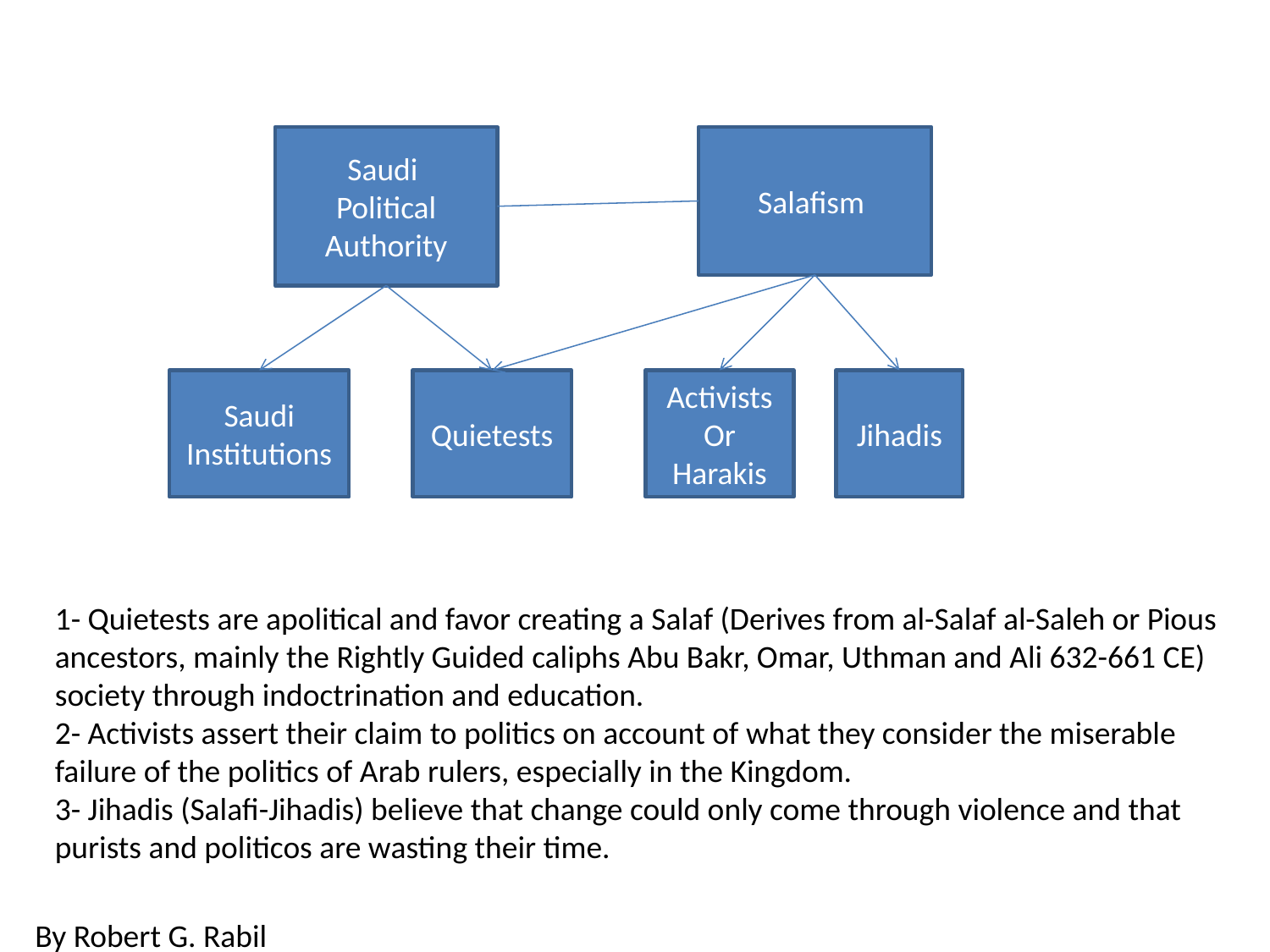

Saudi
Political
Authority
Salafism
Saudi Institutions

Quietests

Activists
Or
Harakis
Jihadis
1- Quietests are apolitical and favor creating a Salaf (Derives from al-Salaf al-Saleh or Pious ancestors, mainly the Rightly Guided caliphs Abu Bakr, Omar, Uthman and Ali 632-661 CE) society through indoctrination and education.
2- Activists assert their claim to politics on account of what they consider the miserable failure of the politics of Arab rulers, especially in the Kingdom.
3- Jihadis (Salafi-Jihadis) believe that change could only come through violence and that purists and politicos are wasting their time.
By Robert G. Rabil